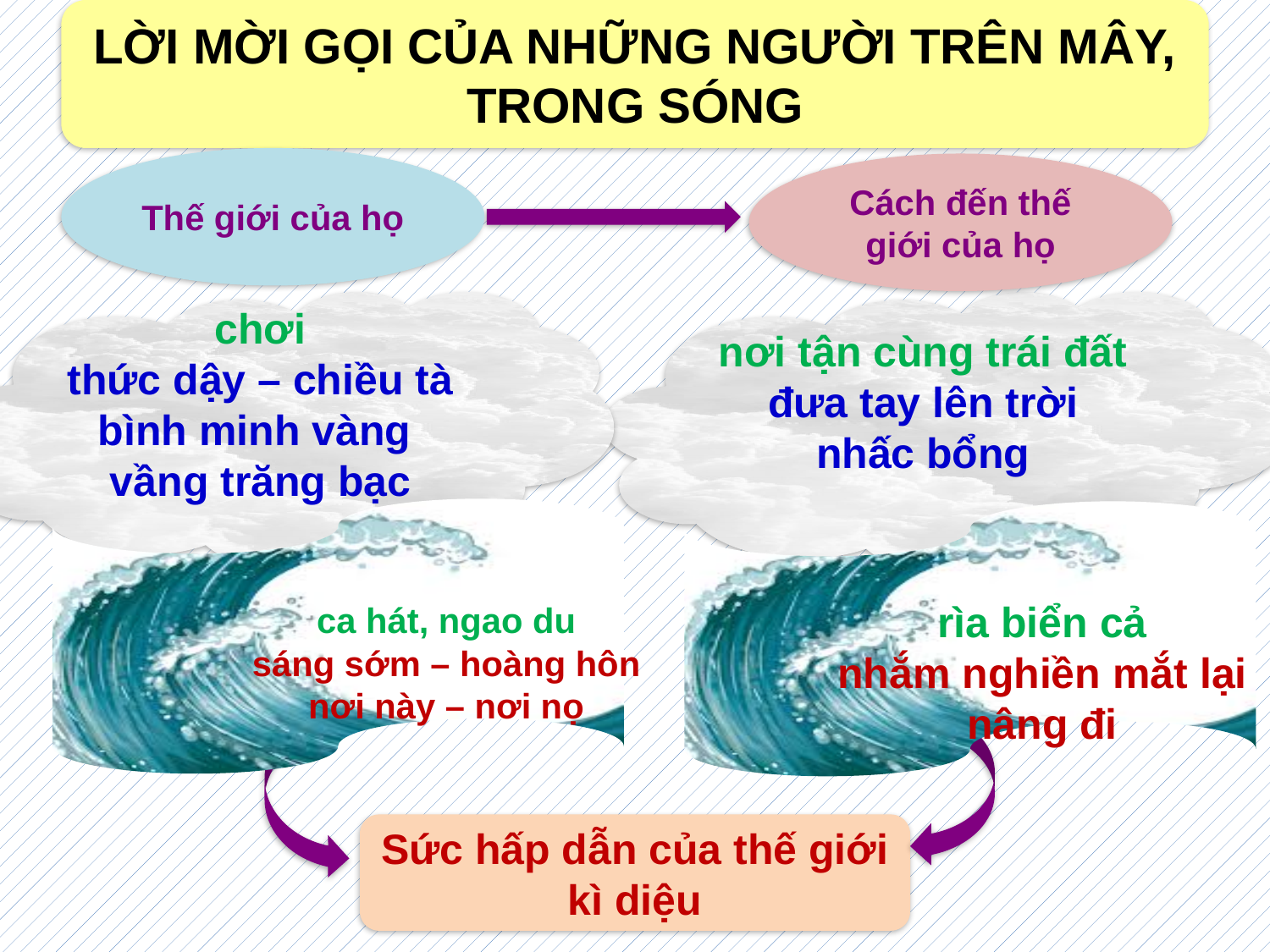

LỜI MỜI GỌI CỦA NHỮNG NGƯỜI TRÊN MÂY, TRONG SÓNG
Thế giới của họ
Cách đến thế giới của họ

chơi
thức dậy – chiều tà
bình minh vàng
vầng trăng bạc

nơi tận cùng trái đất
đưa tay lên trời
nhấc bổng

ca hát, ngao du
sáng sớm – hoàng hôn
nơi này – nơi nọ

rìa biển cả
nhắm nghiền mắt lại
nâng đi

Sức hấp dẫn của thế giới kì diệu